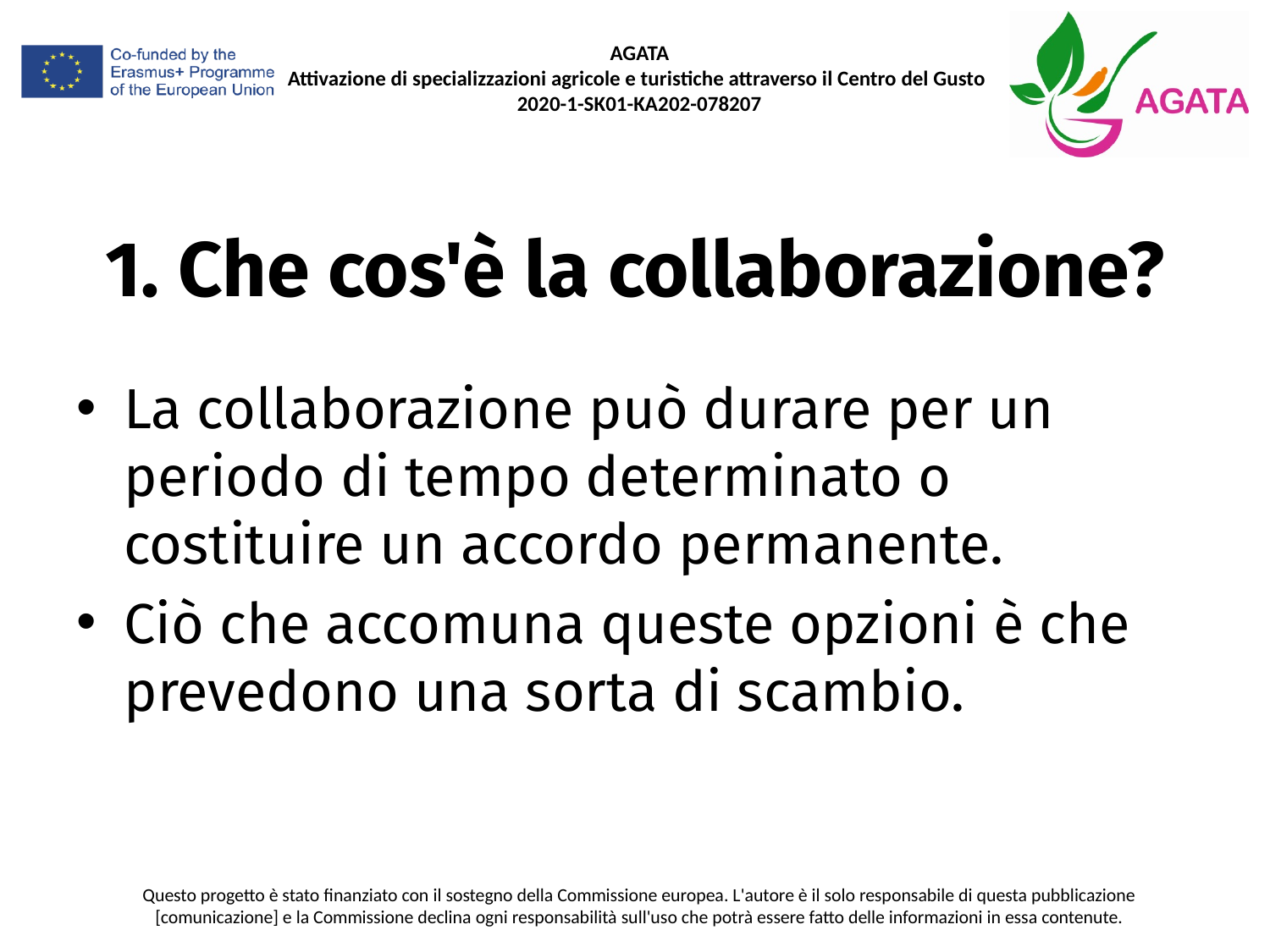

# 1. Che cos'è la collaborazione?
La collaborazione può durare per un periodo di tempo determinato o costituire un accordo permanente.
Ciò che accomuna queste opzioni è che prevedono una sorta di scambio.